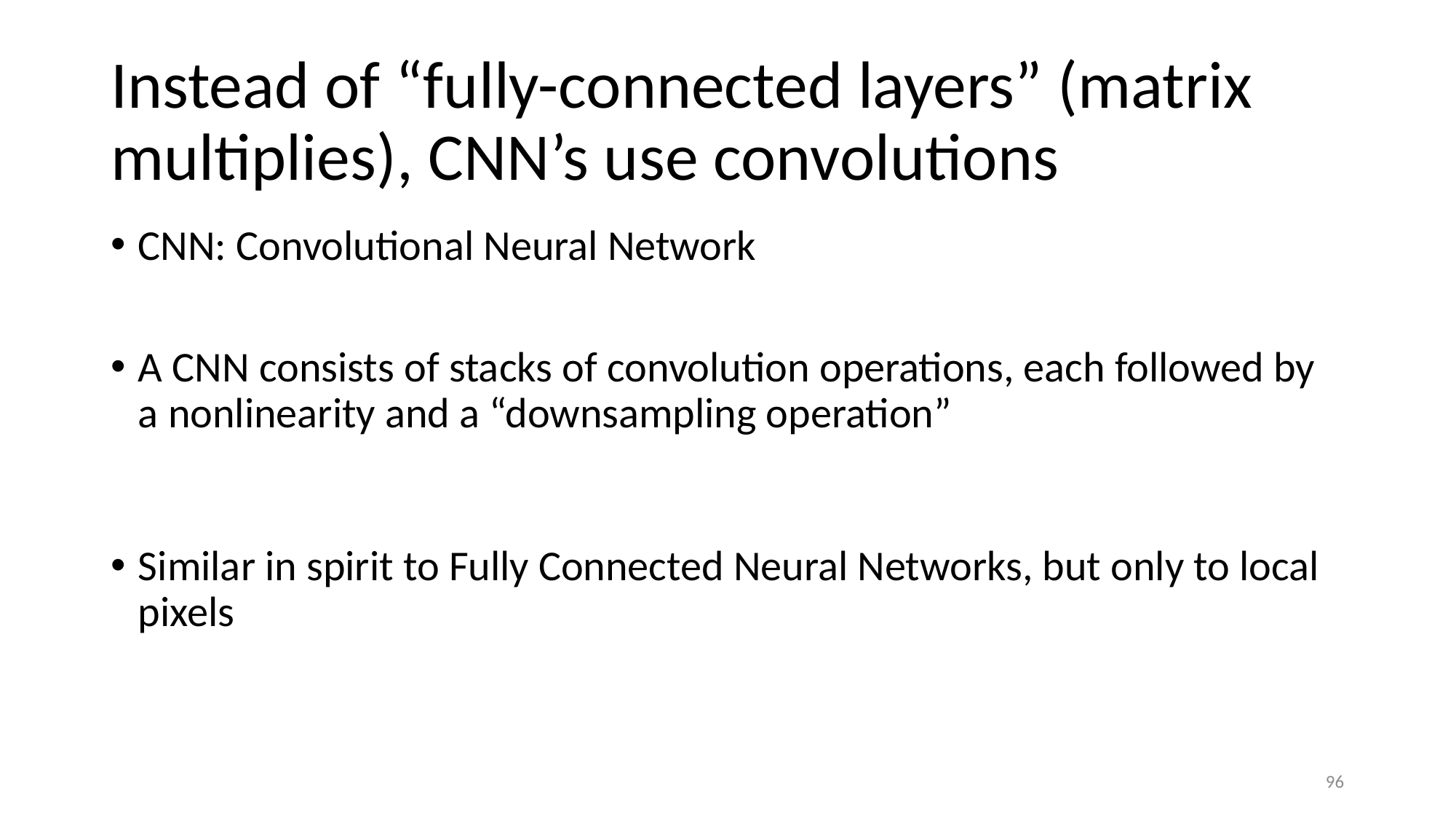

# Instead of “fully-connected layers” (matrix multiplies), CNN’s use convolutions
CNN: Convolutional Neural Network

A CNN consists of stacks of convolution operations, each followed by a nonlinearity and a “downsampling operation”
Similar in spirit to Fully Connected Neural Networks, but only to local pixels

96